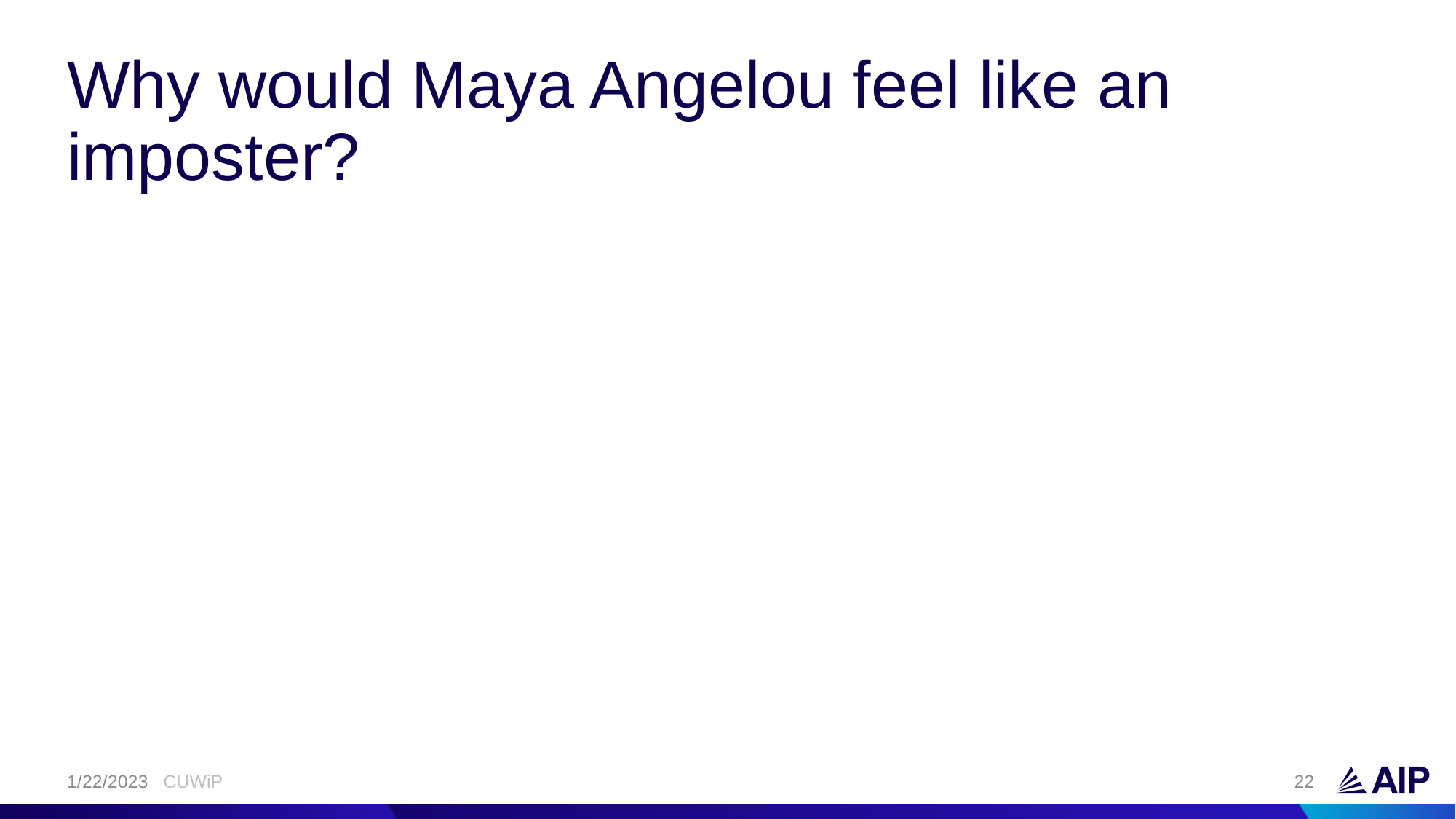

# Why would Maya Angelou feel like an imposter?
1/22/2023
22
CUWiP